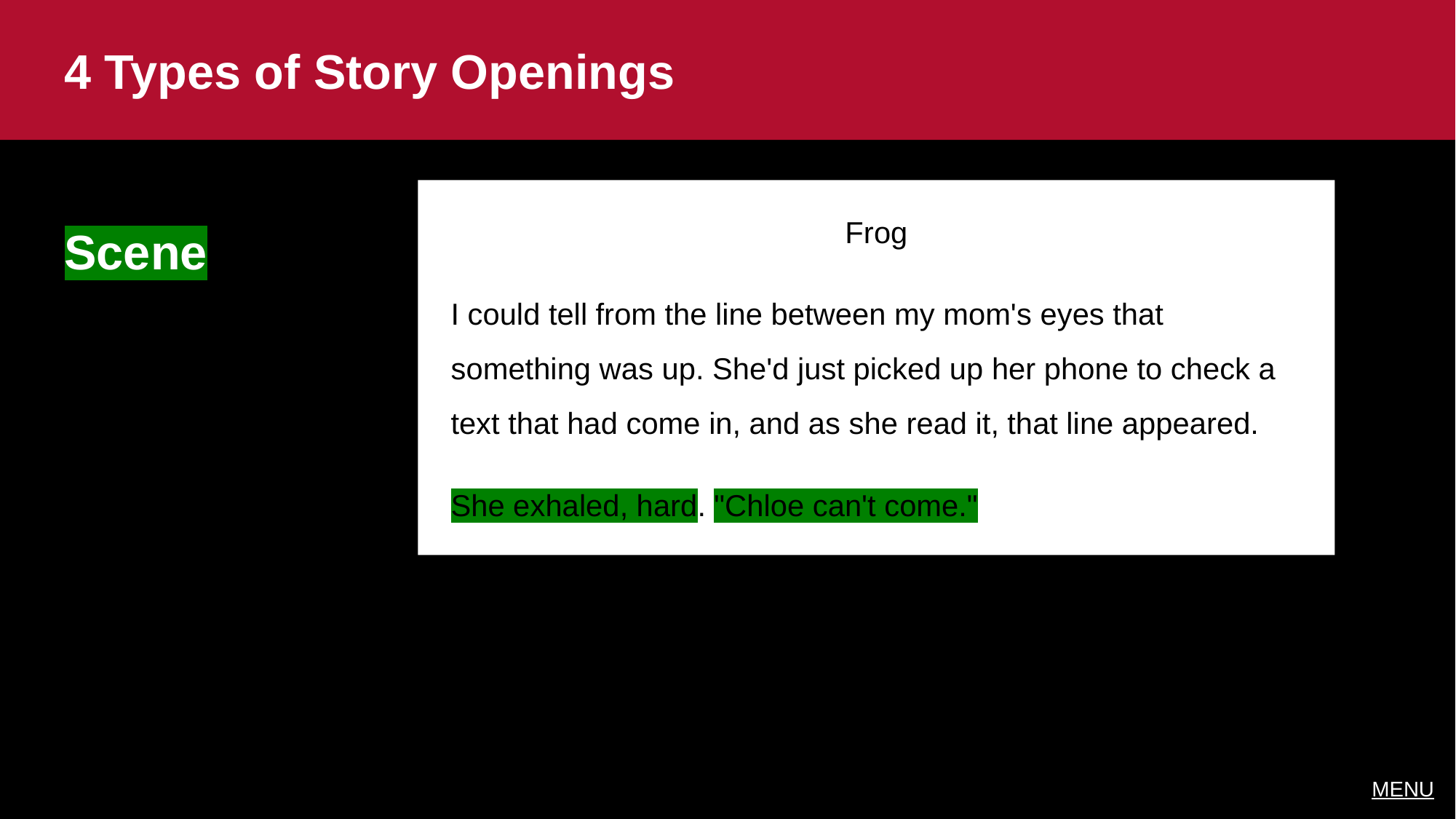

4 Types of Story Openings
Frog
I could tell from the line between my mom's eyes that something was up. She'd just picked up her phone to check a text that had come in, and as she read it, that line appeared.
She exhaled, hard. "Chloe can't come."
Scene